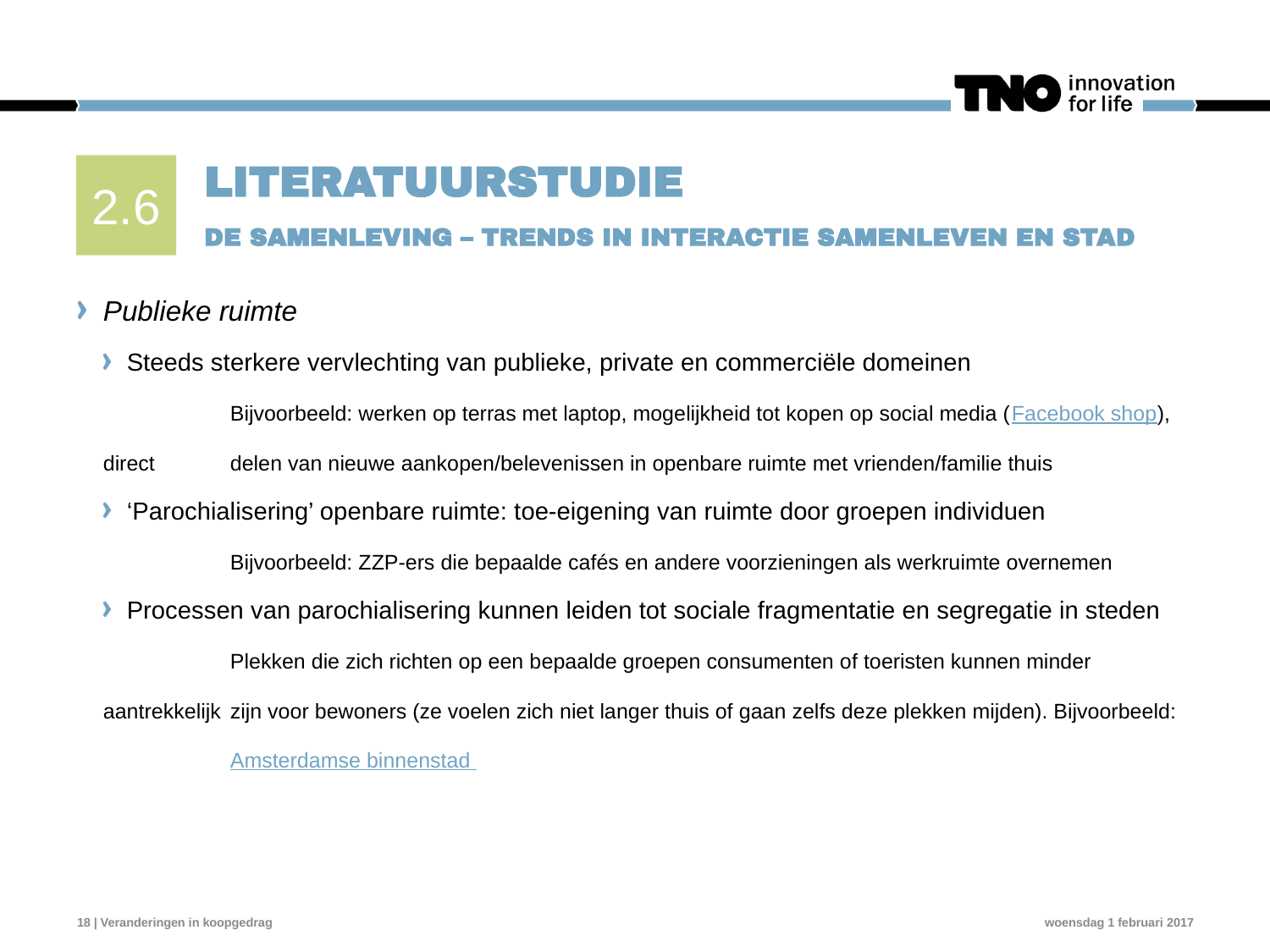

2.6
# Literatuurstudie De samenleving – trends in interactie samenleven en stad
Publieke ruimte
Steeds sterkere vervlechting van publieke, private en commerciële domeinen
	Bijvoorbeeld: werken op terras met laptop, mogelijkheid tot kopen op social media (Facebook shop), direct 	delen van nieuwe aankopen/belevenissen in openbare ruimte met vrienden/familie thuis
‘Parochialisering’ openbare ruimte: toe-eigening van ruimte door groepen individuen
	Bijvoorbeeld: ZZP-ers die bepaalde cafés en andere voorzieningen als werkruimte overnemen
Processen van parochialisering kunnen leiden tot sociale fragmentatie en segregatie in steden
	Plekken die zich richten op een bepaalde groepen consumenten of toeristen kunnen minder aantrekkelijk 	zijn voor bewoners (ze voelen zich niet langer thuis of gaan zelfs deze plekken mijden). Bijvoorbeeld: 	Amsterdamse binnenstad
18 | Veranderingen in koopgedrag
woensdag 1 februari 2017